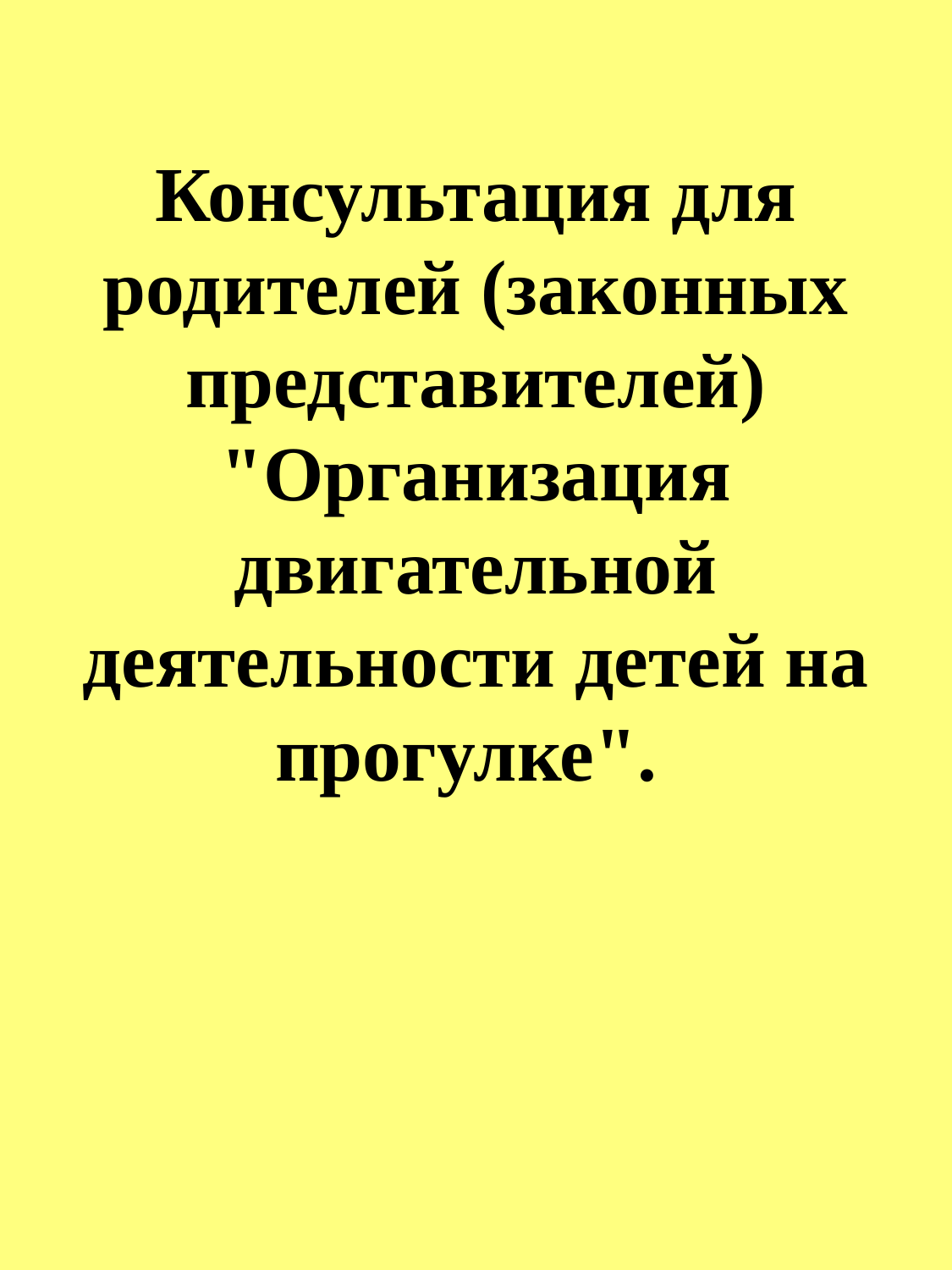

# Консультация для родителей (законных представителей) "Организация двигательной деятельности детей на прогулке".